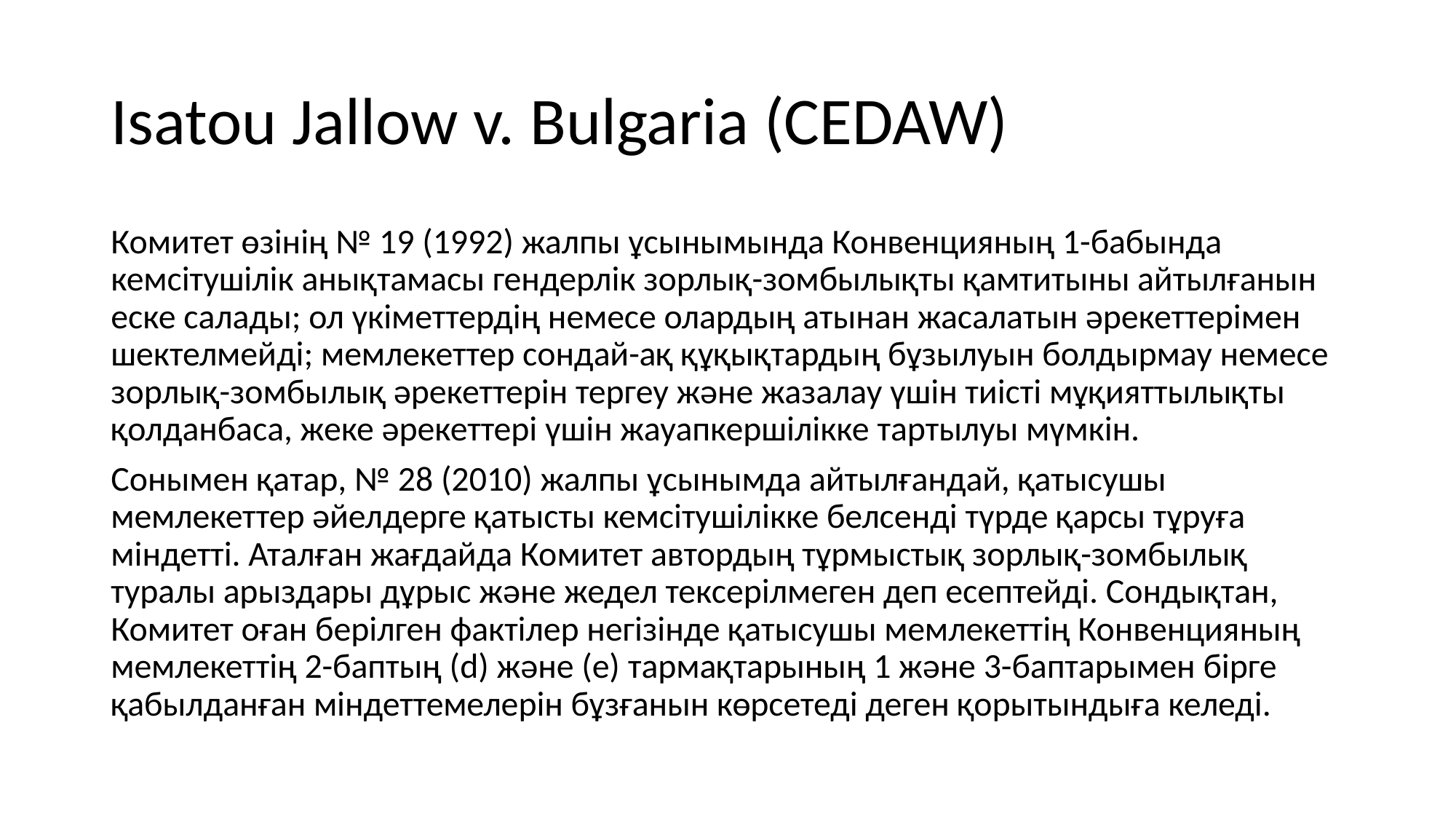

# Isatou Jallow v. Bulgaria (CEDAW)
Комитет өзінің № 19 (1992) жалпы ұсынымында Конвенцияның 1-бабында кемсітушілік анықтамасы гендерлік зорлық-зомбылықты қамтитыны айтылғанын еске салады; ол үкіметтердің немесе олардың атынан жасалатын әрекеттерімен шектелмейді; мемлекеттер сондай-ақ құқықтардың бұзылуын болдырмау немесе зорлық-зомбылық әрекеттерін тергеу және жазалау үшін тиісті мұқияттылықты қолданбаса, жеке әрекеттері үшін жауапкершілікке тартылуы мүмкін.
Сонымен қатар, № 28 (2010) жалпы ұсынымда айтылғандай, қатысушы мемлекеттер әйелдерге қатысты кемсітушілікке белсенді түрде қарсы тұруға міндетті. Аталған жағдайда Комитет автордың тұрмыстық зорлық-зомбылық туралы арыздары дұрыс және жедел тексерілмеген деп есептейді. Сондықтан, Комитет оған берілген фактілер негізінде қатысушы мемлекеттің Конвенцияның мемлекеттің 2-баптың (d) және (e) тармақтарының 1 және 3-баптарымен бірге қабылданған міндеттемелерін бұзғанын көрсетеді деген қорытындыға келеді.